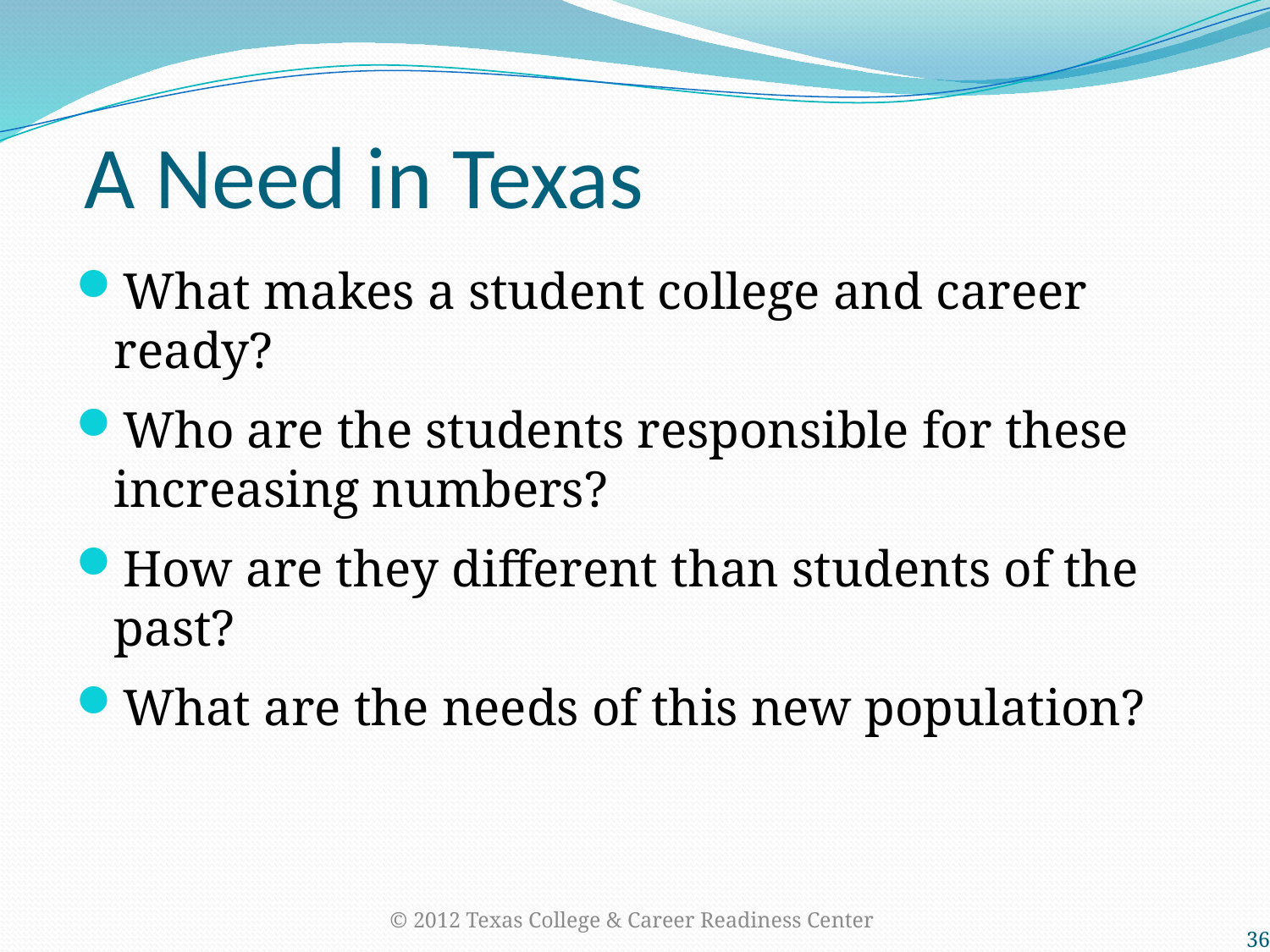

# A Need in Texas
What makes a student college and career ready?
Who are the students responsible for these increasing numbers?
How are they different than students of the past?
What are the needs of this new population?
© 2012 Texas College & Career Readiness Center
36